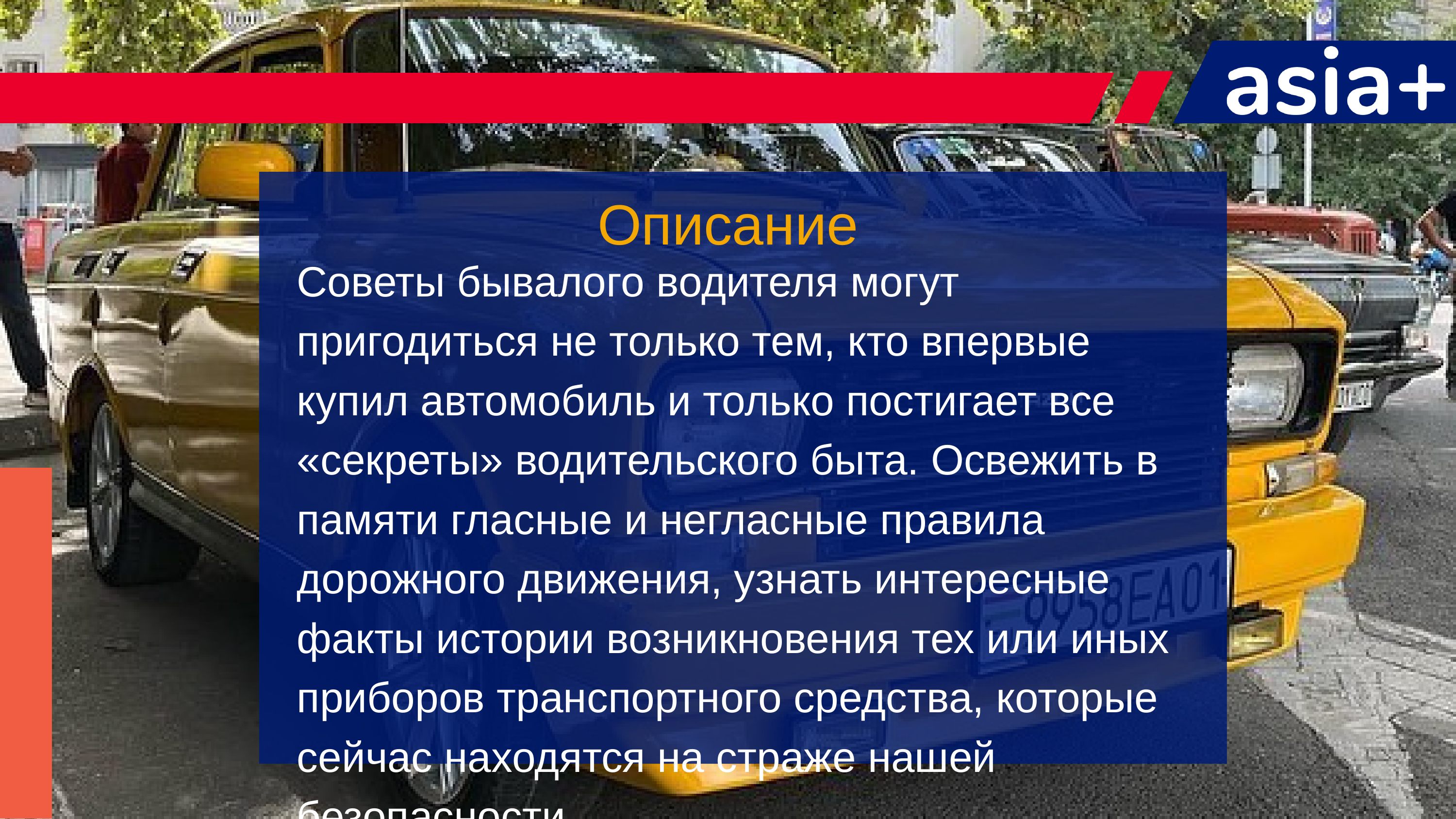

Описание
Советы бывалого водителя могут пригодиться не только тем, кто впервые купил автомобиль и только постигает все «секреты» водительского быта. Освежить в памяти гласные и негласные правила дорожного движения, узнать интересные факты истории возникновения тех или иных приборов транспортного средства, которые сейчас находятся на страже нашей безопасности.